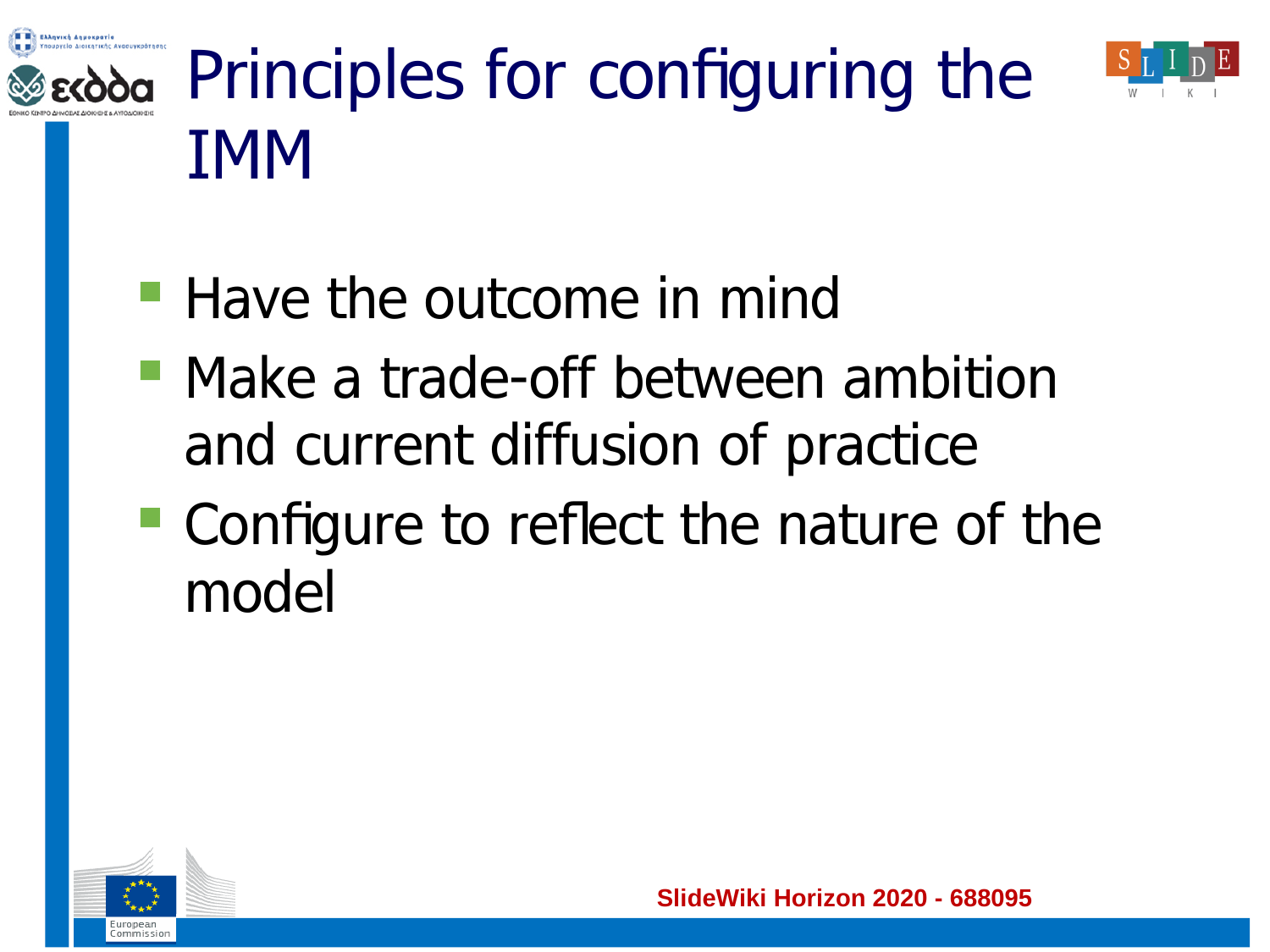

# Principles for configuring the IMM
Have the outcome in mind
Make a trade-off between ambition and current diffusion of practice
Configure to reflect the nature of the model